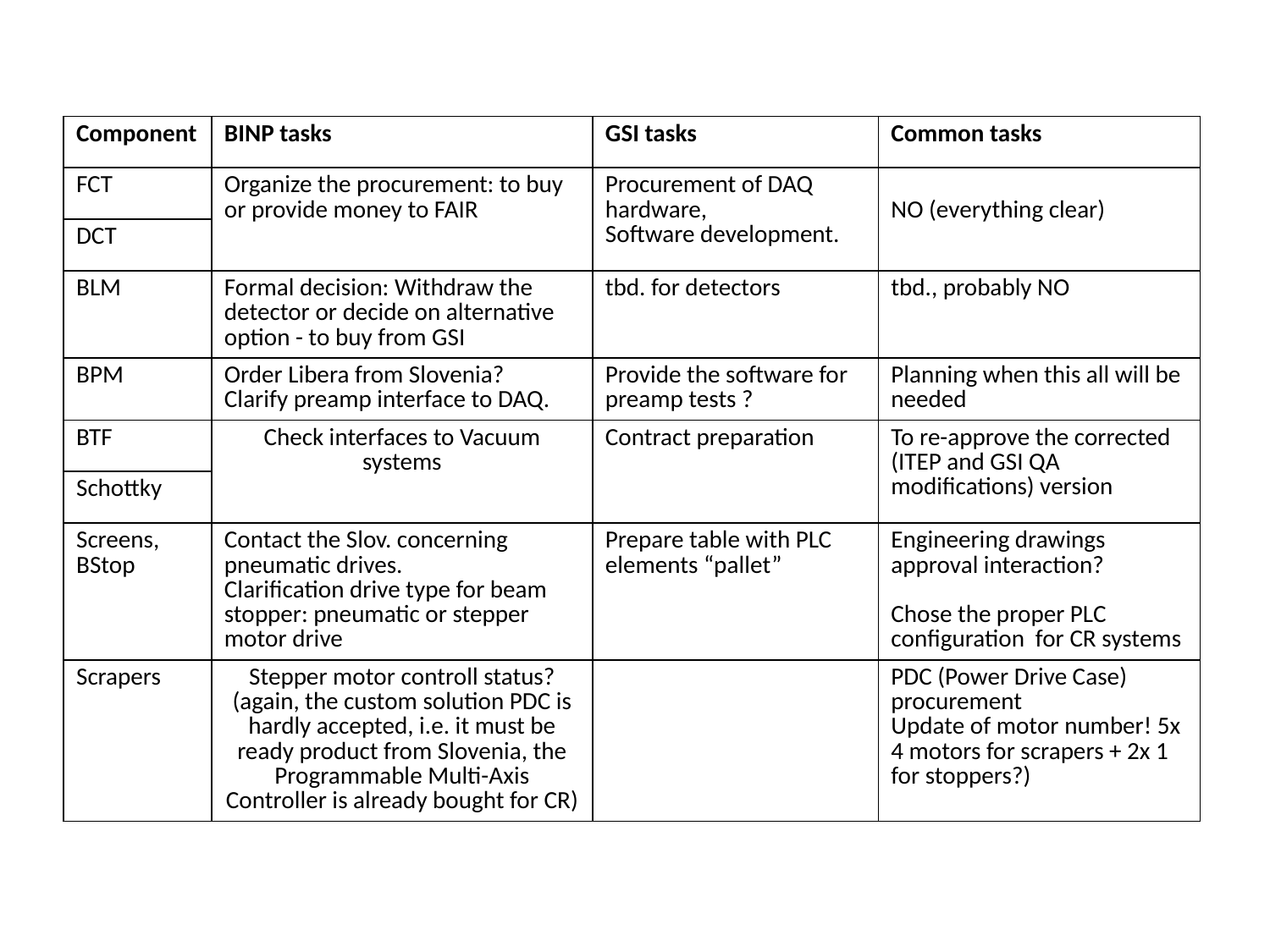

| Component | BINP tasks | GSI tasks | Common tasks |
| --- | --- | --- | --- |
| FCT | Organize the procurement: to buy or provide money to FAIR | Procurement of DAQ hardware, Software development. | NO (everything clear) |
| DCT |  |  |  |
| BLM | Formal decision: Withdraw the detector or decide on alternative option - to buy from GSI | tbd. for detectors | tbd., probably NO |
| BPM | Order Libera from Slovenia? Clarify preamp interface to DAQ. | Provide the software for preamp tests ? | Planning when this all will be needed |
| BTF | Check interfaces to Vacuum systems | Contract preparation | To re-approve the corrected (ITEP and GSI QA modifications) version |
| Schottky |  |  |  |
| Screens, BStop | Contact the Slov. concerning pneumatic drives. Clarification drive type for beam stopper: pneumatic or stepper motor drive | Prepare table with PLC elements “pallet” | Engineering drawings approval interaction? Chose the proper PLC configuration for CR systems |
| Scrapers | Stepper motor controll status? (again, the custom solution PDC is hardly accepted, i.e. it must be ready product from Slovenia, the Programmable Multi-Axis Controller is already bought for CR) |  | PDC (Power Drive Case) procurement Update of motor number! 5x 4 motors for scrapers + 2x 1 for stoppers?) |